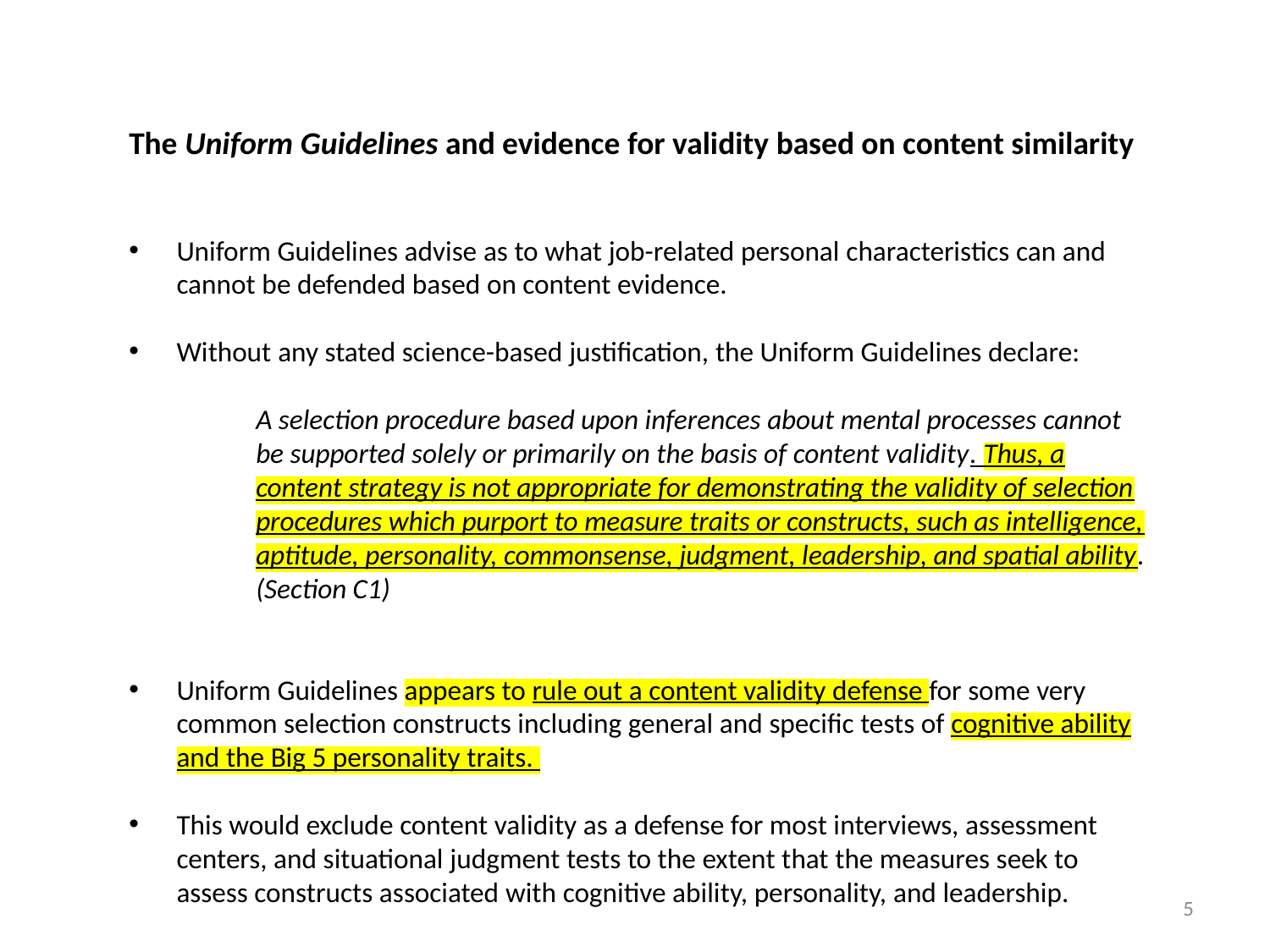

The Uniform Guidelines and evidence for validity based on content similarity

Uniform Guidelines advise as to what job-related personal characteristics can and cannot be defended based on content evidence.

Without any stated science-based justification, the Uniform Guidelines declare:

A selection procedure based upon inferences about mental processes cannot be supported solely or primarily on the basis of content validity. Thus, a content strategy is not appropriate for demonstrating the validity of selection procedures which purport to measure traits or constructs, such as intelligence, aptitude, personality, commonsense, judgment, leadership, and spatial ability. (Section C1)

Uniform Guidelines appears to rule out a content validity defense for some very common selection constructs including general and specific tests of cognitive ability and the Big 5 personality traits.

This would exclude content validity as a defense for most interviews, assessment centers, and situational judgment tests to the extent that the measures seek to assess constructs associated with cognitive ability, personality, and leadership.

5